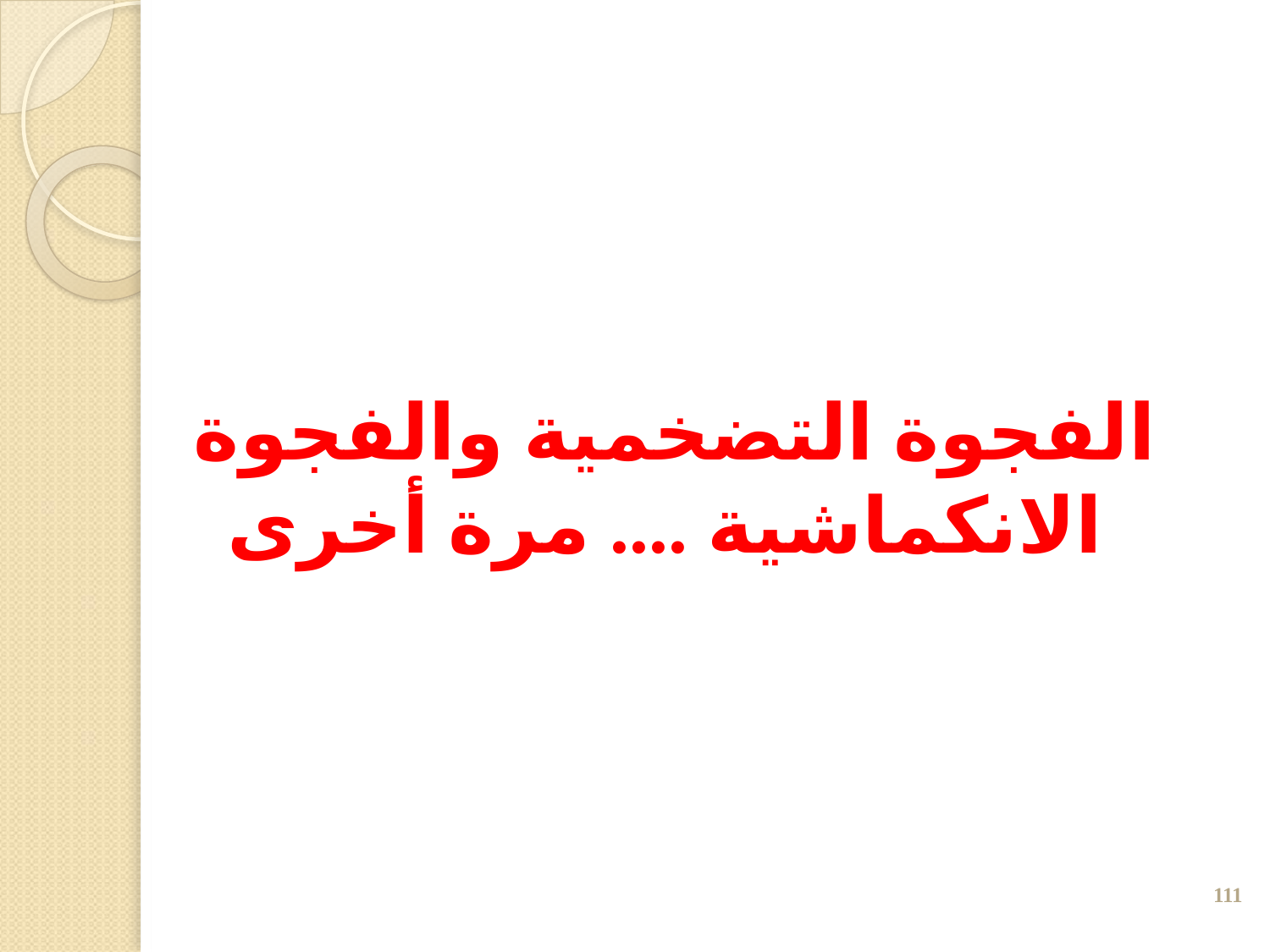

الفجوة التضخمية والفجوة الانكماشية .... مرة أخرى

111